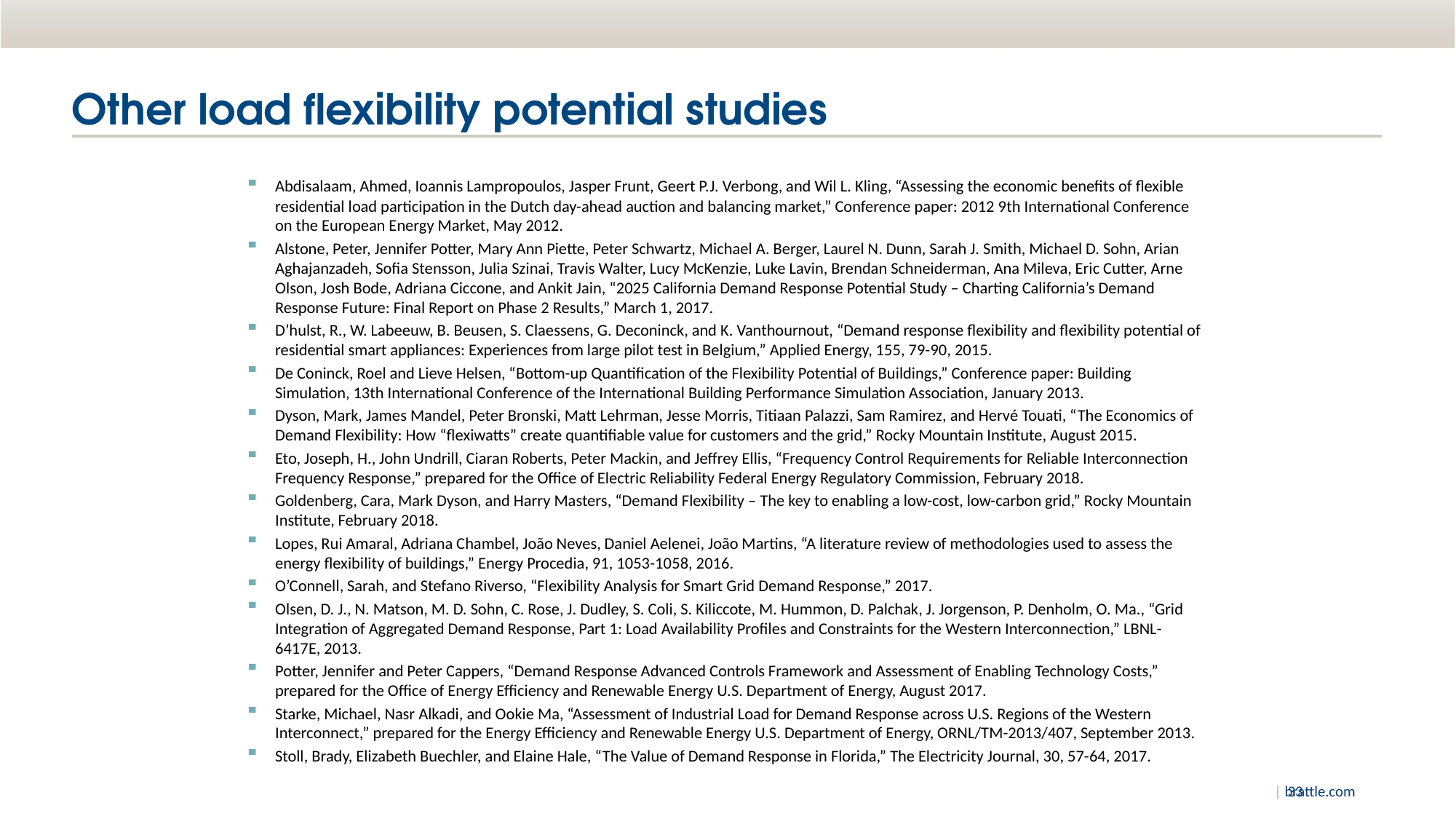

# Other load flexibility potential studies
Abdisalaam, Ahmed, Ioannis Lampropoulos, Jasper Frunt, Geert P.J. Verbong, and Wil L. Kling, “Assessing the economic benefits of flexible residential load participation in the Dutch day-ahead auction and balancing market,” Conference paper: 2012 9th International Conference on the European Energy Market, May 2012.
Alstone, Peter, Jennifer Potter, Mary Ann Piette, Peter Schwartz, Michael A. Berger, Laurel N. Dunn, Sarah J. Smith, Michael D. Sohn, Arian Aghajanzadeh, Sofia Stensson, Julia Szinai, Travis Walter, Lucy McKenzie, Luke Lavin, Brendan Schneiderman, Ana Mileva, Eric Cutter, Arne Olson, Josh Bode, Adriana Ciccone, and Ankit Jain, “2025 California Demand Response Potential Study – Charting California’s Demand Response Future: Final Report on Phase 2 Results,” March 1, 2017.
D’hulst, R., W. Labeeuw, B. Beusen, S. Claessens, G. Deconinck, and K. Vanthournout, “Demand response flexibility and flexibility potential of residential smart appliances: Experiences from large pilot test in Belgium,” Applied Energy, 155, 79-90, 2015.
De Coninck, Roel and Lieve Helsen, “Bottom-up Quantification of the Flexibility Potential of Buildings,” Conference paper: Building Simulation, 13th International Conference of the International Building Performance Simulation Association, January 2013.
Dyson, Mark, James Mandel, Peter Bronski, Matt Lehrman, Jesse Morris, Titiaan Palazzi, Sam Ramirez, and Hervé Touati, “The Economics of Demand Flexibility: How “flexiwatts” create quantifiable value for customers and the grid,” Rocky Mountain Institute, August 2015.
Eto, Joseph, H., John Undrill, Ciaran Roberts, Peter Mackin, and Jeffrey Ellis, “Frequency Control Requirements for Reliable Interconnection Frequency Response,” prepared for the Office of Electric Reliability Federal Energy Regulatory Commission, February 2018.
Goldenberg, Cara, Mark Dyson, and Harry Masters, “Demand Flexibility – The key to enabling a low-cost, low-carbon grid,” Rocky Mountain Institute, February 2018.
Lopes, Rui Amaral, Adriana Chambel, João Neves, Daniel Aelenei, João Martins, “A literature review of methodologies used to assess the energy flexibility of buildings,” Energy Procedia, 91, 1053-1058, 2016.
O’Connell, Sarah, and Stefano Riverso, “Flexibility Analysis for Smart Grid Demand Response,” 2017.
Olsen, D. J., N. Matson, M. D. Sohn, C. Rose, J. Dudley, S. Coli, S. Kiliccote, M. Hummon, D. Palchak, J. Jorgenson, P. Denholm, O. Ma., “Grid Integration of Aggregated Demand Response, Part 1: Load Availability Profiles and Constraints for the Western Interconnection,” LBNL-6417E, 2013.
Potter, Jennifer and Peter Cappers, “Demand Response Advanced Controls Framework and Assessment of Enabling Technology Costs,” prepared for the Office of Energy Efficiency and Renewable Energy U.S. Department of Energy, August 2017.
Starke, Michael, Nasr Alkadi, and Ookie Ma, “Assessment of Industrial Load for Demand Response across U.S. Regions of the Western Interconnect,” prepared for the Energy Efficiency and Renewable Energy U.S. Department of Energy, ORNL/TM-2013/407, September 2013.
Stoll, Brady, Elizabeth Buechler, and Elaine Hale, “The Value of Demand Response in Florida,” The Electricity Journal, 30, 57-64, 2017.